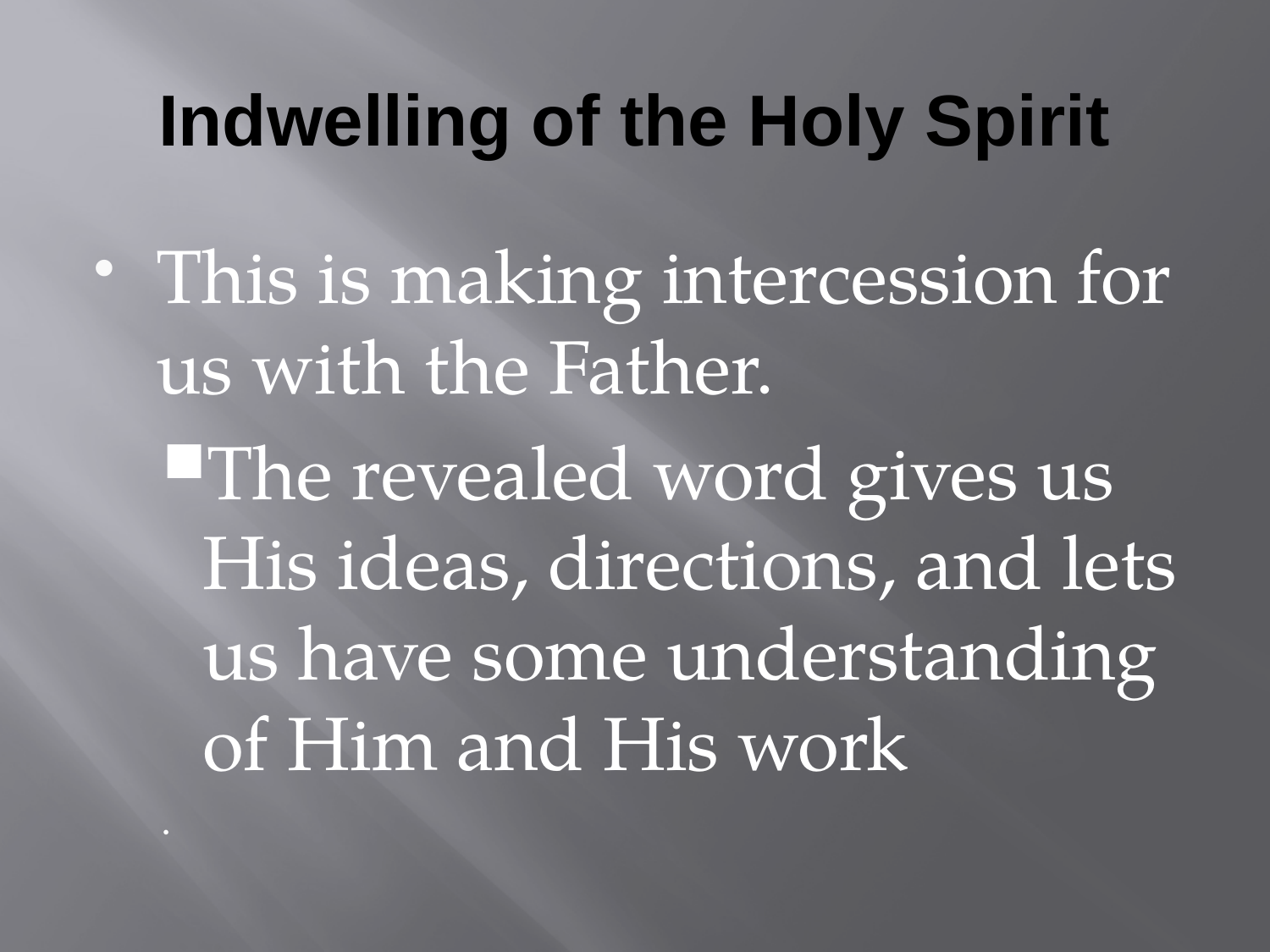

# Indwelling of the Holy Spirit
This is making intercession for us with the Father.
The revealed word gives us His ideas, directions, and lets us have some understanding of Him and His work
.